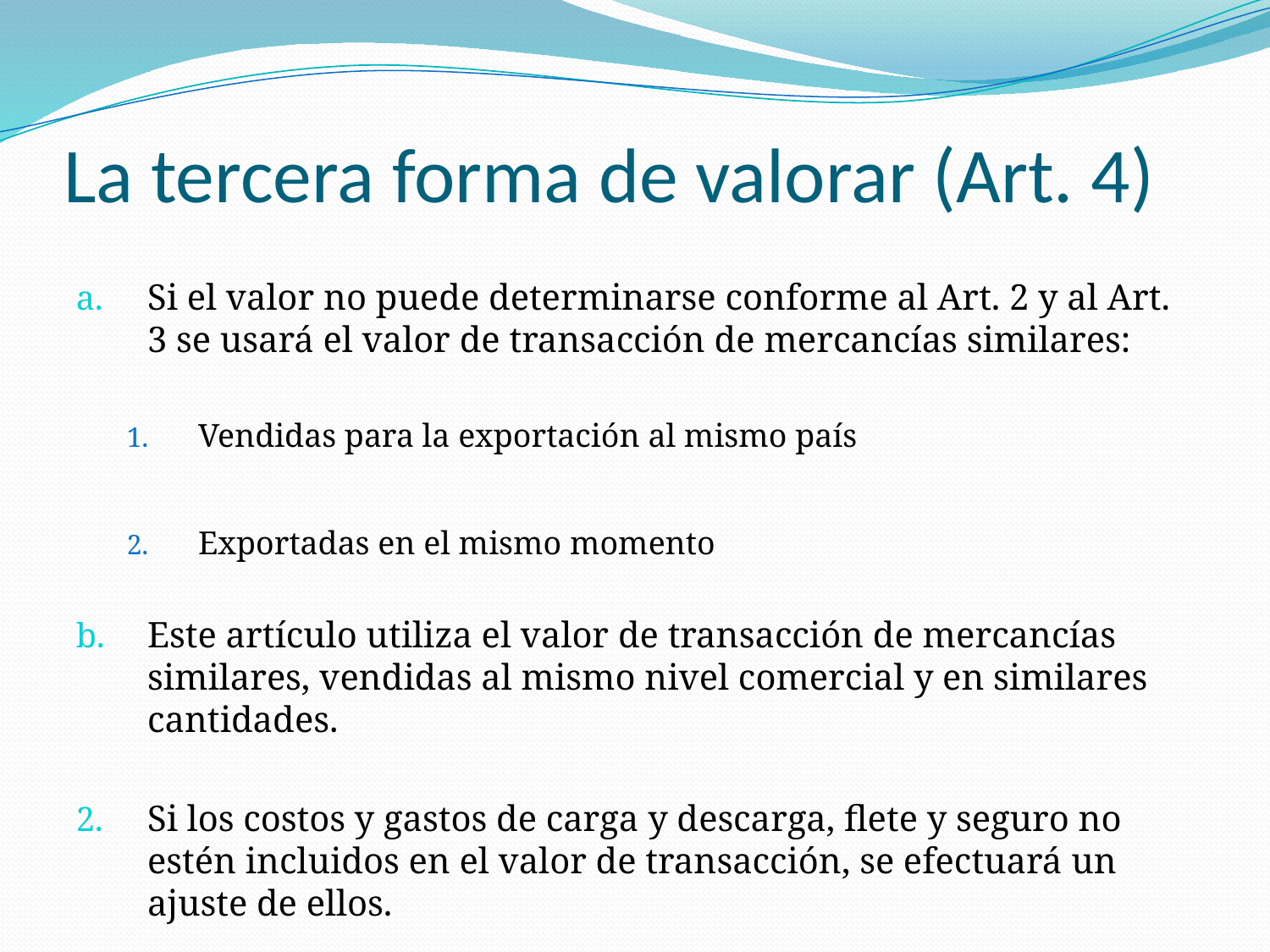

# La tercera forma de valorar (Art. 4)
Si el valor no puede determinarse conforme al Art. 2 y al Art. 3 se usará el valor de transacción de mercancías similares:

Vendidas para la exportación al mismo país

Exportadas en el mismo momento

Este artículo utiliza el valor de transacción de mercancías similares, vendidas al mismo nivel comercial y en similares cantidades.

Si los costos y gastos de carga y descarga, flete y seguro no estén incluidos en el valor de transacción, se efectuará un ajuste de ellos.